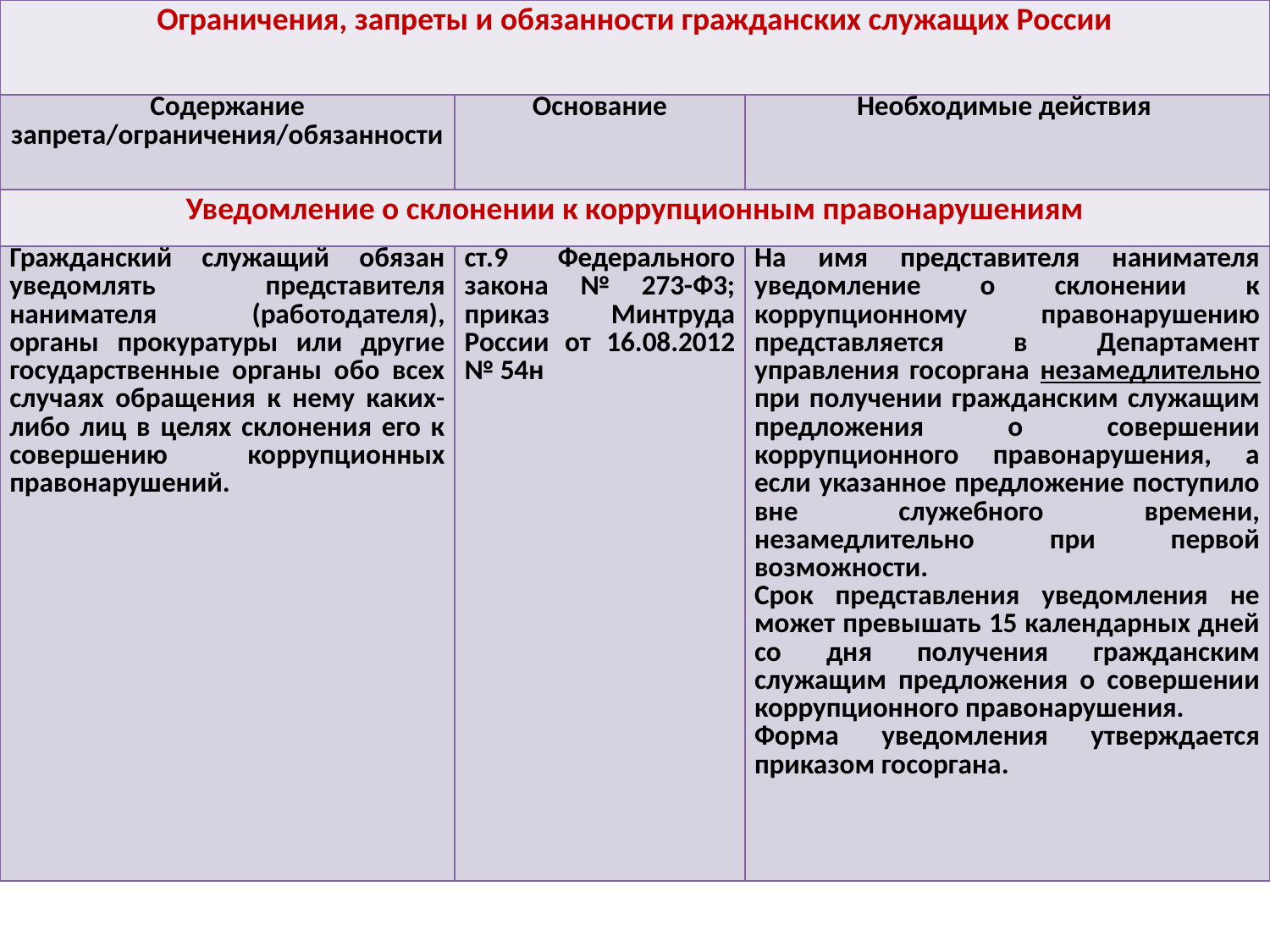

| Ограничения, запреты и обязанности гражданских служащих России |  |  |
| --- | --- | --- |
| Содержание запрета/ограничения/обязанности | Основание | Необходимые действия |
| Уведомление о склонении к коррупционным правонарушениям |  |  |
| Гражданский служащий обязан уведомлять представителя нанимателя (работодателя), органы прокуратуры или другие государственные органы обо всех случаях обращения к нему каких-либо лиц в целях склонения его к совершению коррупционных правонарушений. | ст.9 Федерального закона № 273-Ф3; приказ Минтруда России от 16.08.2012 № 54н | На имя представителя нанимателя уведомление о склонении к коррупционному правонарушению представляется в Департамент управления госоргана незамедлительно при получении гражданским служащим предложения о совершении коррупционного правонарушения, а если указанное предложение поступило вне служебного времени, незамедлительно при первой возможности. Срок представления уведомления не может превышать 15 календарных дней со дня получения гражданским служащим предложения о совершении коррупционного правонарушения. Форма уведомления утверждается приказом госоргана. |